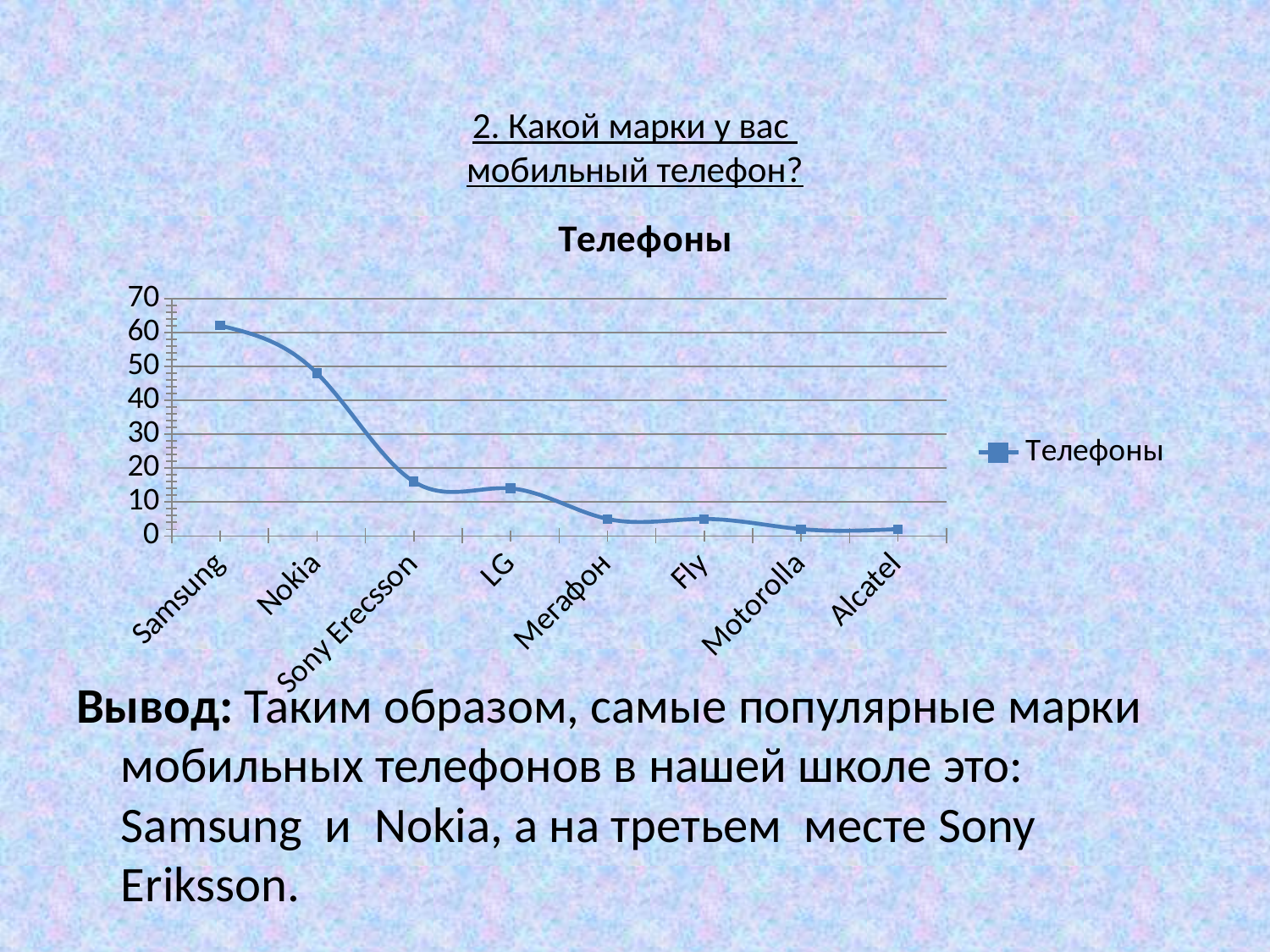

# 2. Какой марки у вас мобильный телефон?

### Chart:

| Category | Телефоны |
|---|---|
| Samsung | 62.0 |
| Nokia | 48.0 |
| Sony Erecsson | 16.0 |
| LG | 14.0 |
| Мегафон | 5.0 |
| Fly | 5.0 |
| Motorolla | 2.0 |
| Alcatel | 2.0 |

Вывод: Таким образом, самые популярные марки мобильных телефонов в нашей школе это: Samsung  и  Nokia, а на третьем  месте Sony Eriksson.